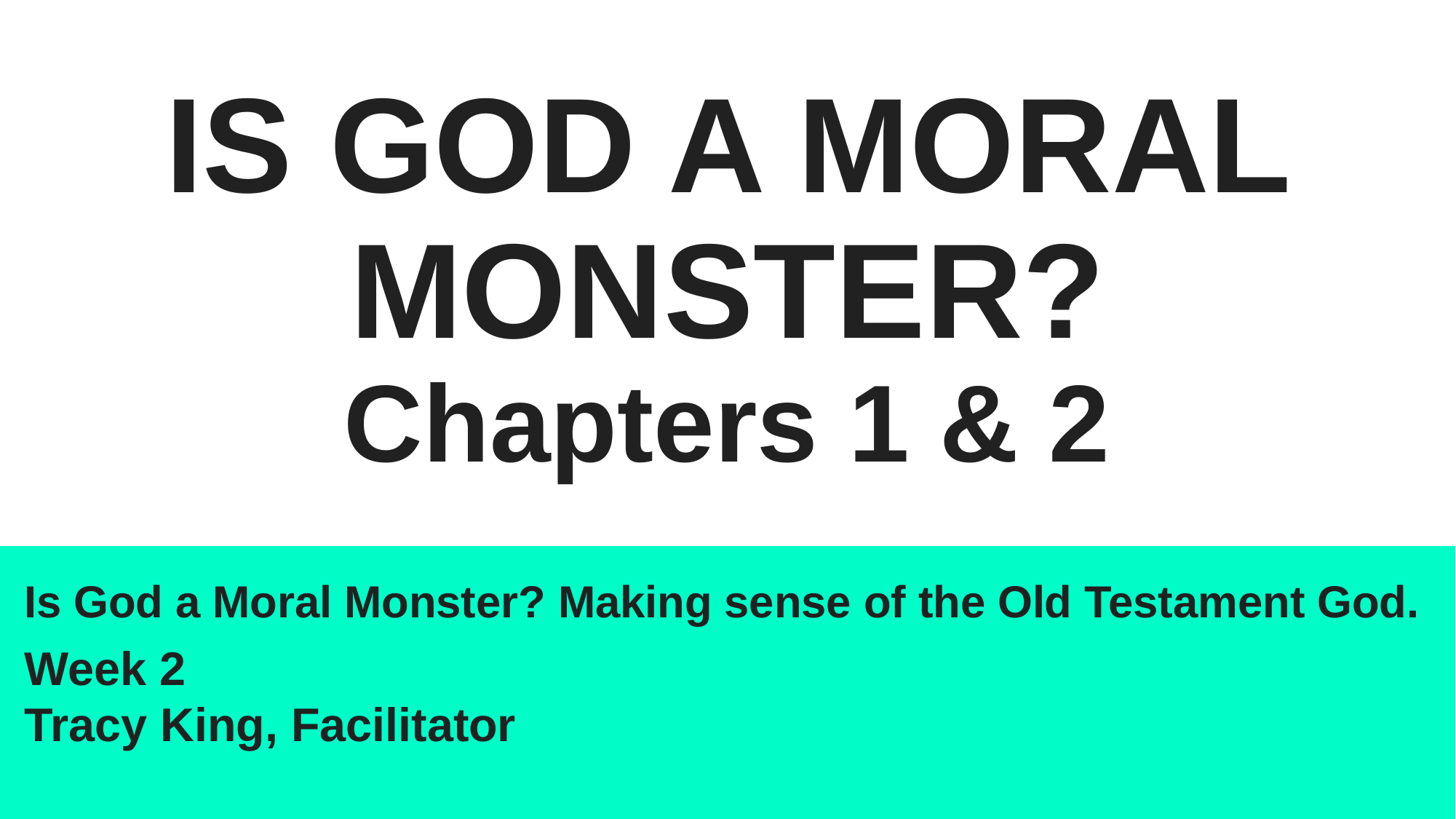

PBC Discipleship
2021
# IS GOD A MORAL MONSTER?
Chapters 1 & 2
Is God a Moral Monster? Making sense of the Old Testament God.
Week 2
Tracy King, Facilitator